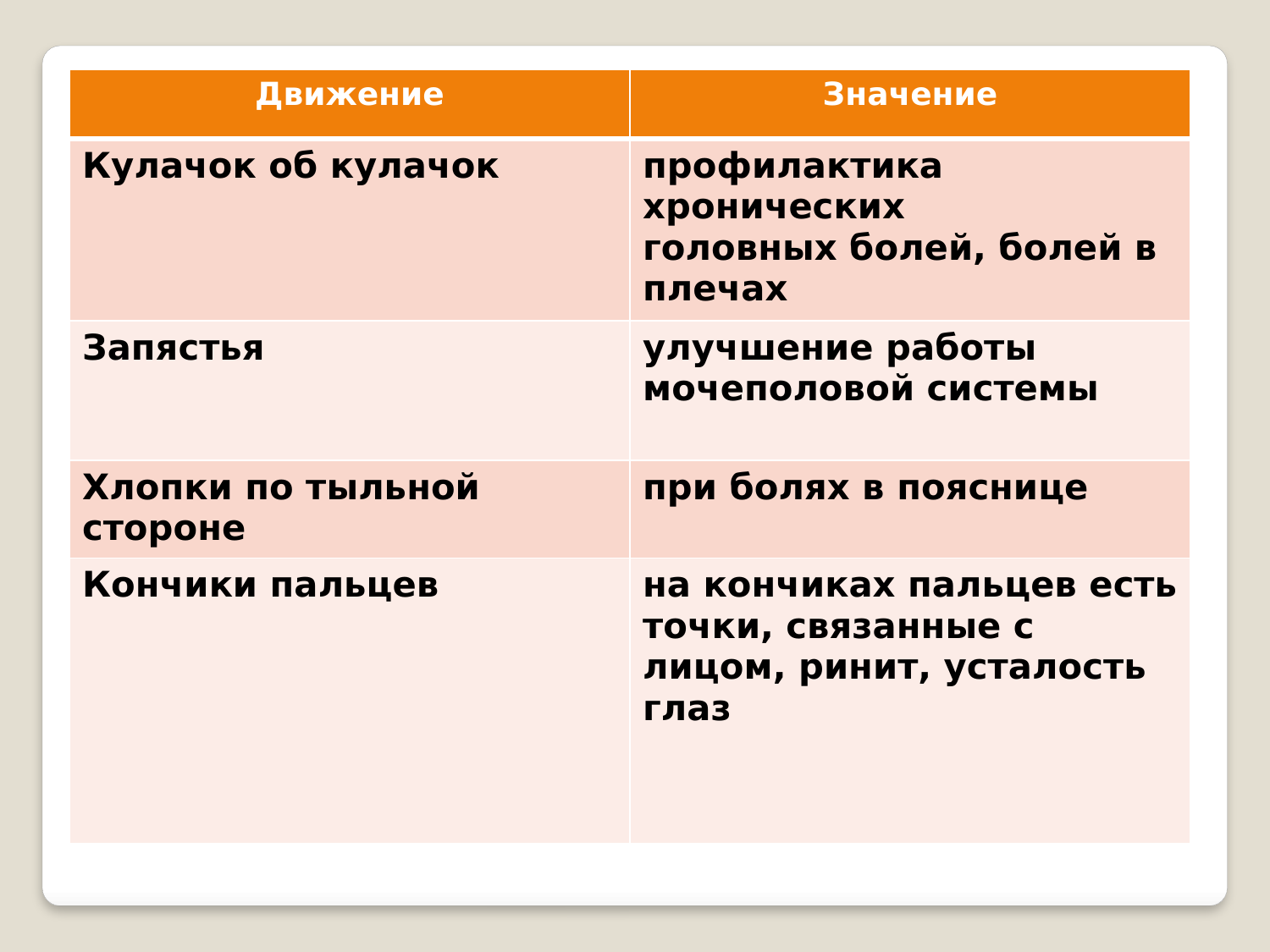

| Движение | Значение |
| --- | --- |
| Кулачок об кулачок | профилактика хронических головных болей, болей в плечах |
| Запястья | улучшение работы мочеполовой системы |
| Хлопки по тыльной стороне | при болях в пояснице |
| Кончики пальцев | на кончиках пальцев есть точки, связанные с лицом, ринит, усталость глаз |